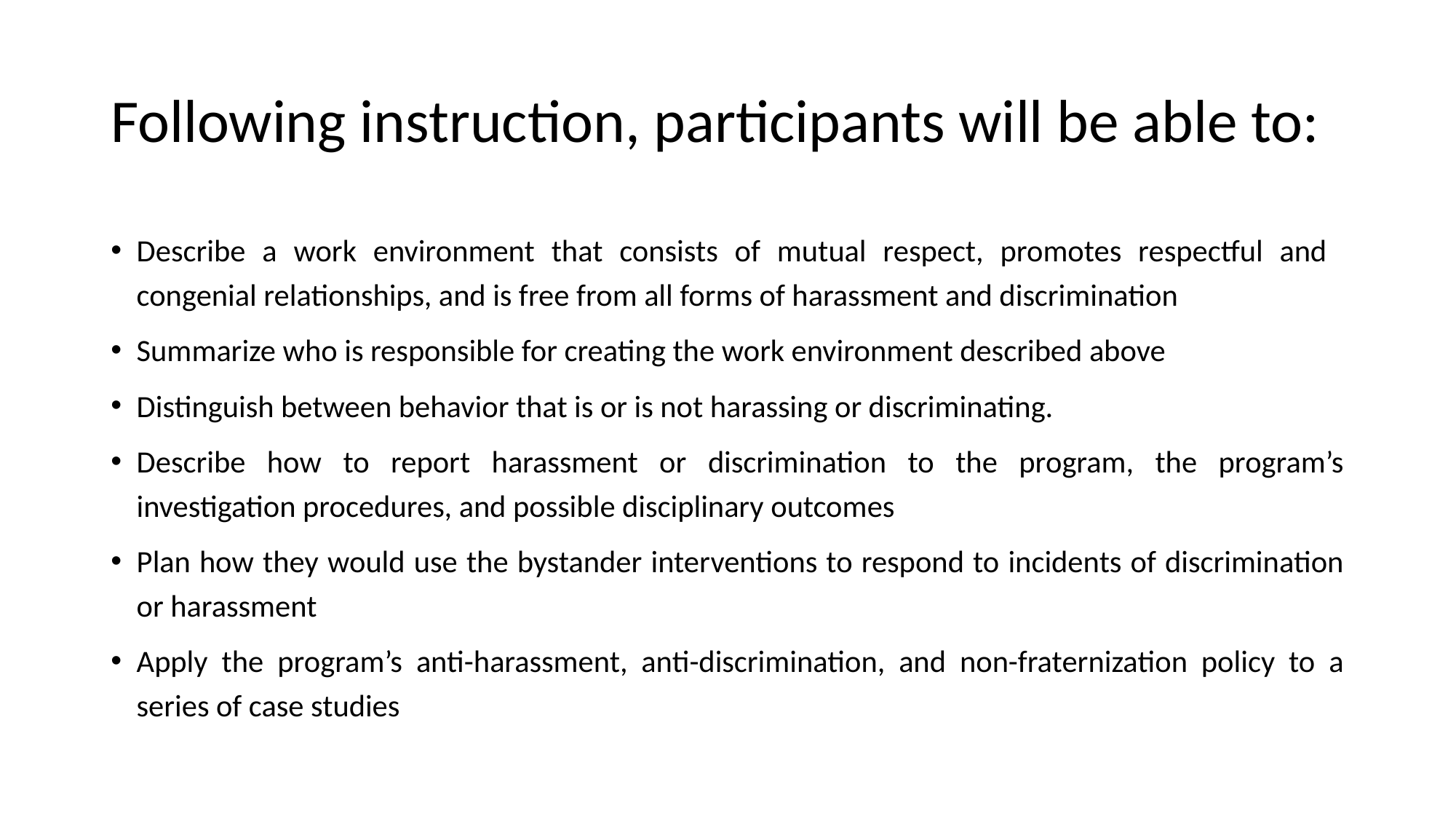

# Following instruction, participants will be able to:
Describe a work environment that consists of mutual respect, promotes respectful and  congenial relationships, and is free from all forms of harassment and discrimination
Summarize who is responsible for creating the work environment described above
Distinguish between behavior that is or is not harassing or discriminating.
Describe how to report harassment or discrimination to the program, the program’s investigation procedures, and possible disciplinary outcomes
Plan how they would use the bystander interventions to respond to incidents of discrimination or harassment
Apply the program’s anti-harassment, anti-discrimination, and non-fraternization policy to a series of case studies